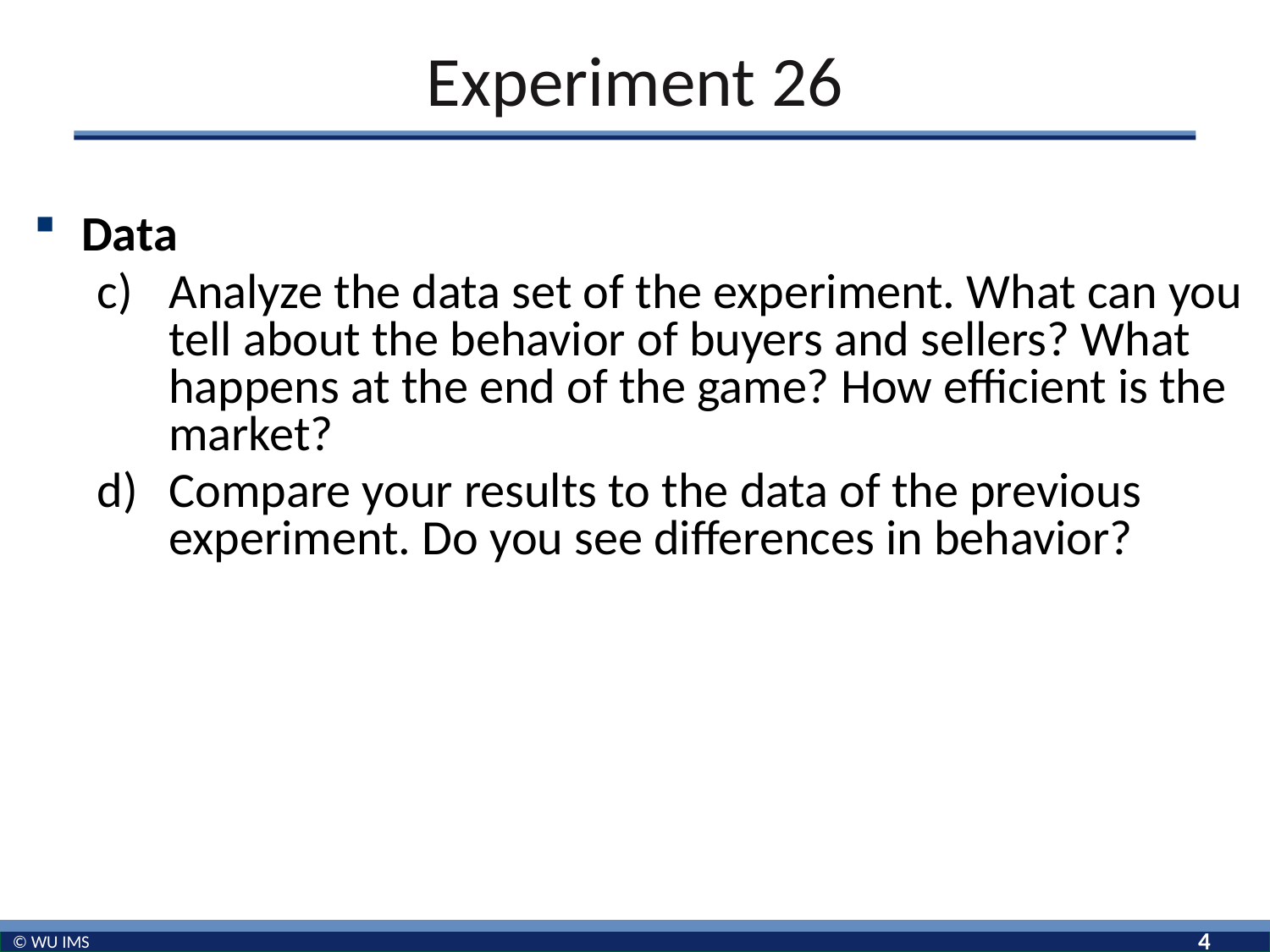

# Experiment 26

Data
Analyze the data set of the experiment. What can you tell about the behavior of buyers and sellers? What happens at the end of the game? How efficient is the market?
Compare your results to the data of the previous experiment. Do you see differences in behavior?

4